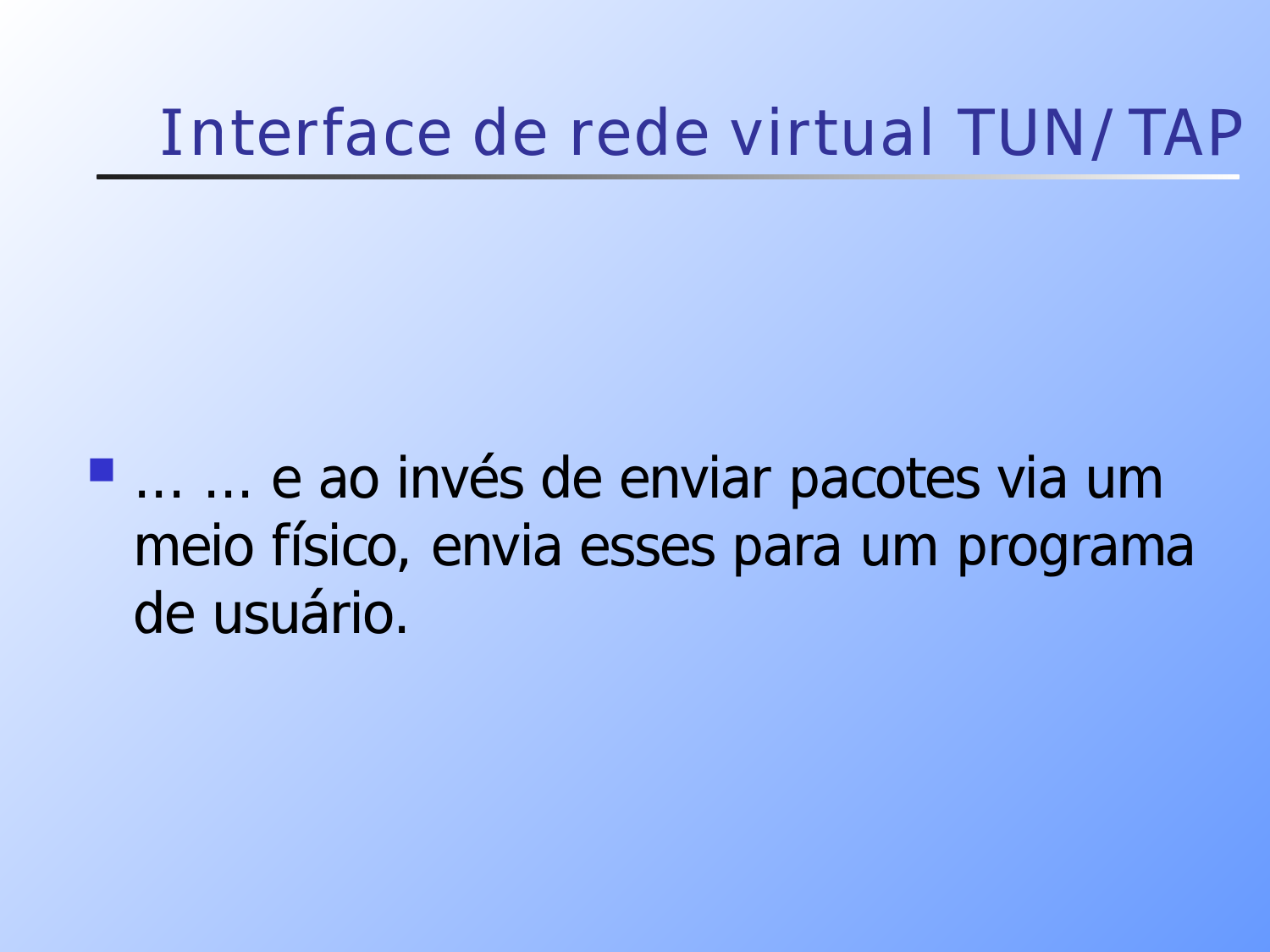

# Interface de rede virtual TUN/TAP

... ... e ao invés de enviar pacotes via um meio físico, envia esses para um programa de usuário.